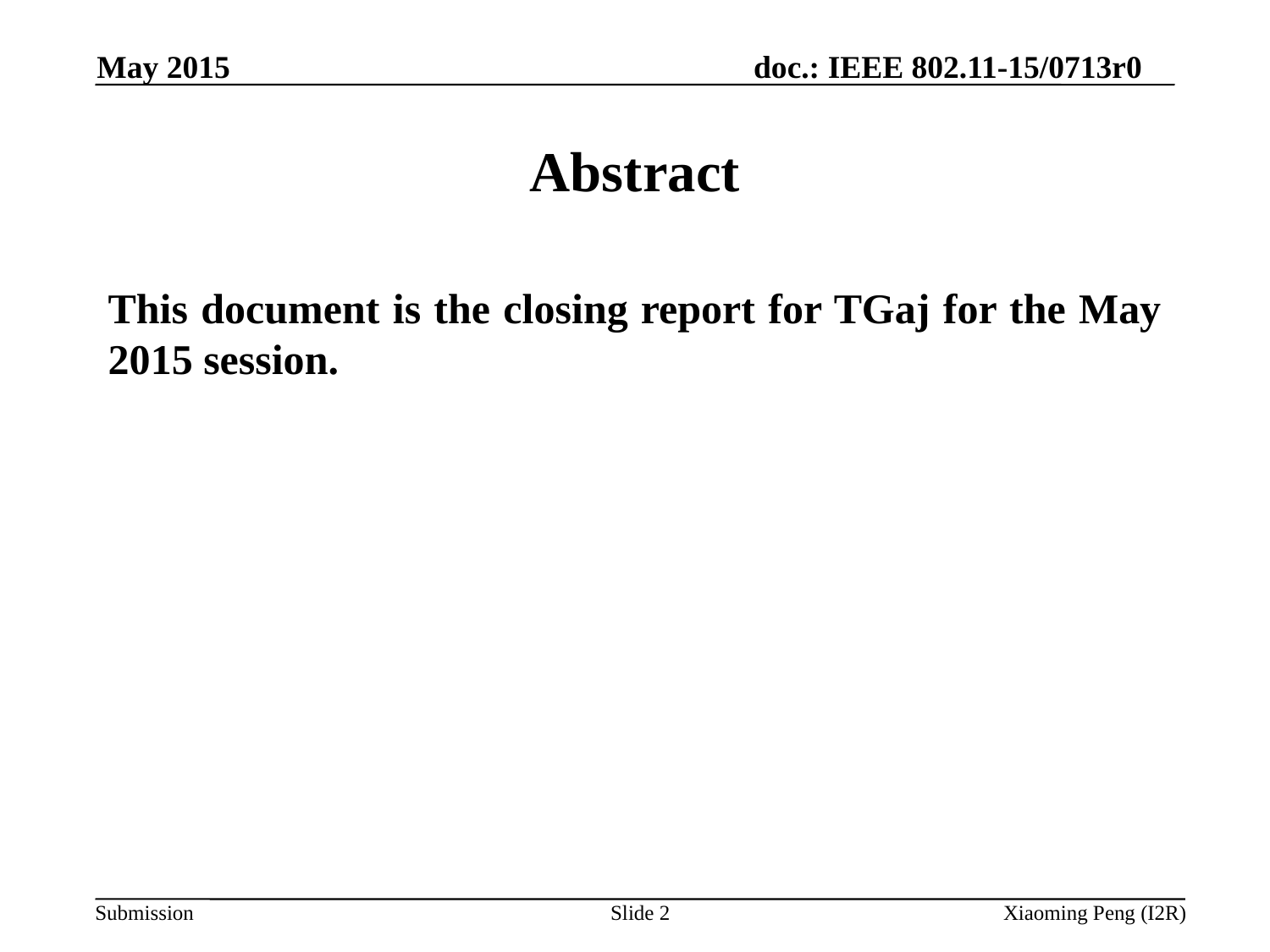

May 2015
# Abstract
This document is the closing report for TGaj for the May 2015 session.
Slide 2
Xiaoming Peng (I2R)